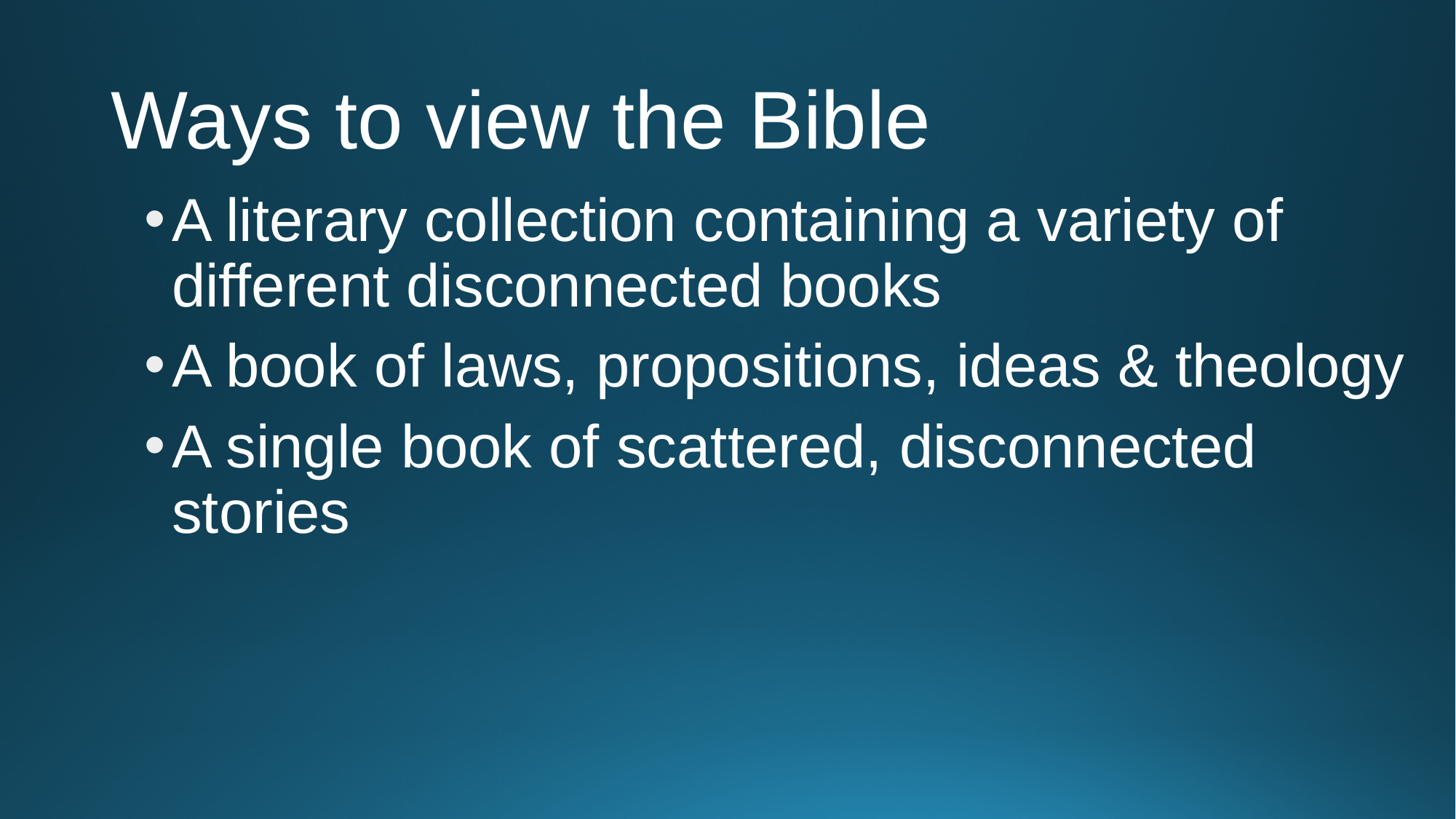

# Ways to view the Bible
A literary collection containing a variety of different disconnected books
A book of laws, propositions, ideas & theology
A single book of scattered, disconnected stories